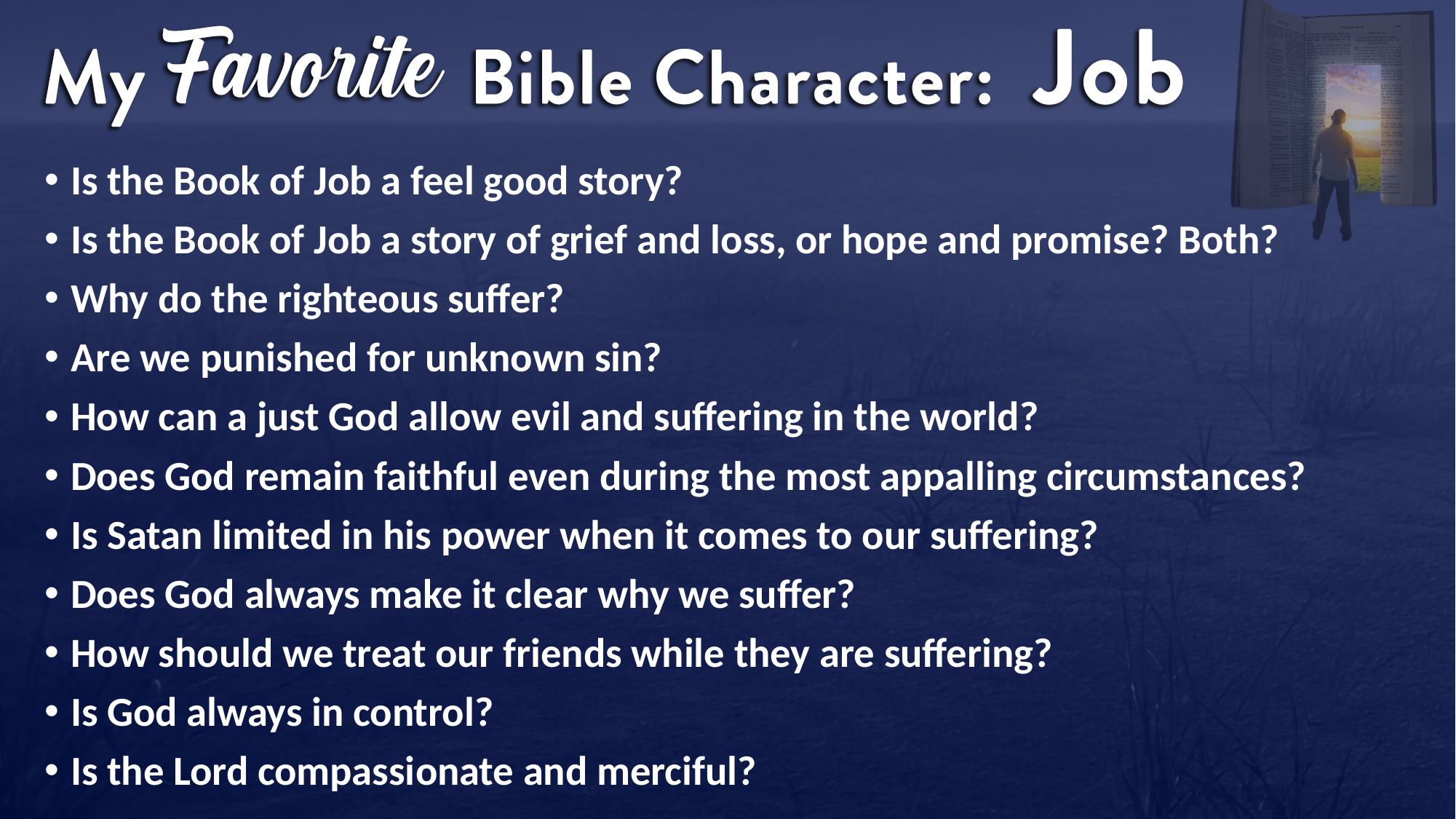

Is the Book of Job a feel good story?
Is the Book of Job a story of grief and loss, or hope and promise? Both?
Why do the righteous suffer?
Are we punished for unknown sin?
How can a just God allow evil and suffering in the world?
Does God remain faithful even during the most appalling circumstances?
Is Satan limited in his power when it comes to our suffering?
Does God always make it clear why we suffer?
How should we treat our friends while they are suffering?
Is God always in control?
Is the Lord compassionate and merciful?